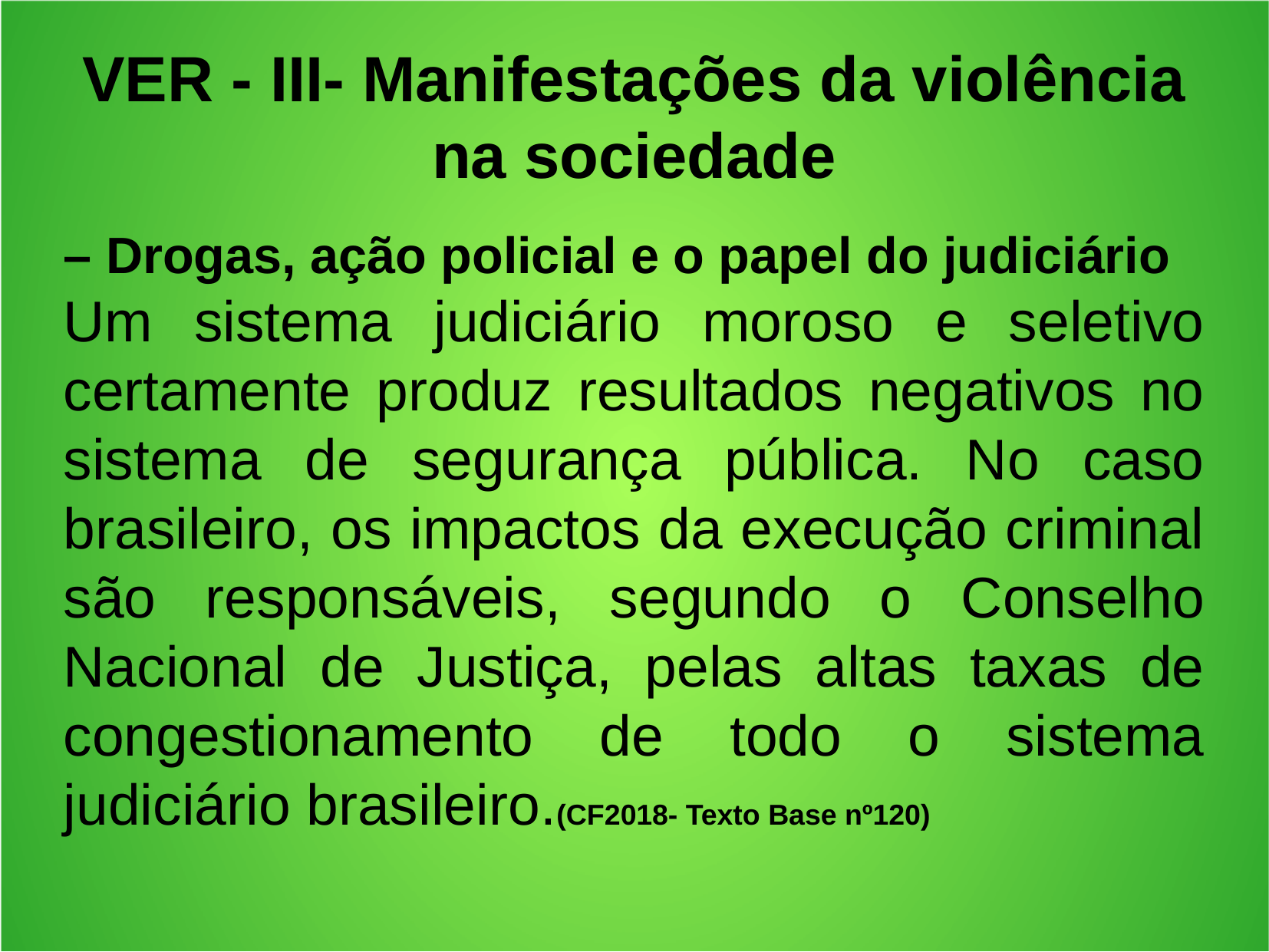

VER - III- Manifestações da violência na sociedade
– Drogas, ação policial e o papel do judiciário
Um sistema judiciário moroso e seletivo certamente produz resultados negativos no sistema de segurança pública. No caso brasileiro, os impactos da execução criminal são responsáveis, segundo o Conselho Nacional de Justiça, pelas altas taxas de congestionamento de todo o sistema judiciário brasileiro.(CF2018- Texto Base nº120)